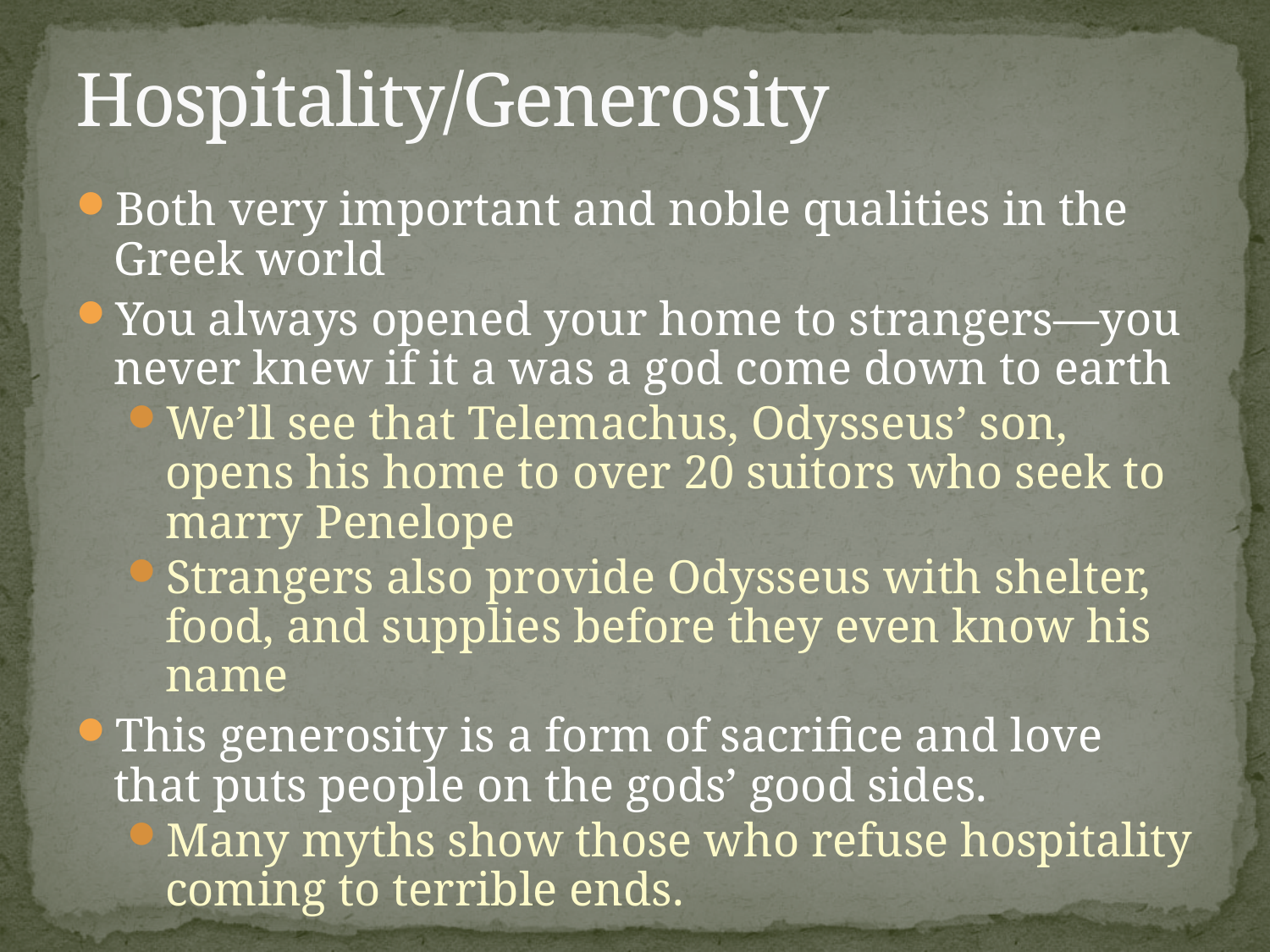

# Hospitality/Generosity
Both very important and noble qualities in the Greek world
You always opened your home to strangers—you never knew if it a was a god come down to earth
We’ll see that Telemachus, Odysseus’ son, opens his home to over 20 suitors who seek to marry Penelope
Strangers also provide Odysseus with shelter, food, and supplies before they even know his name
This generosity is a form of sacrifice and love that puts people on the gods’ good sides.
Many myths show those who refuse hospitality coming to terrible ends.